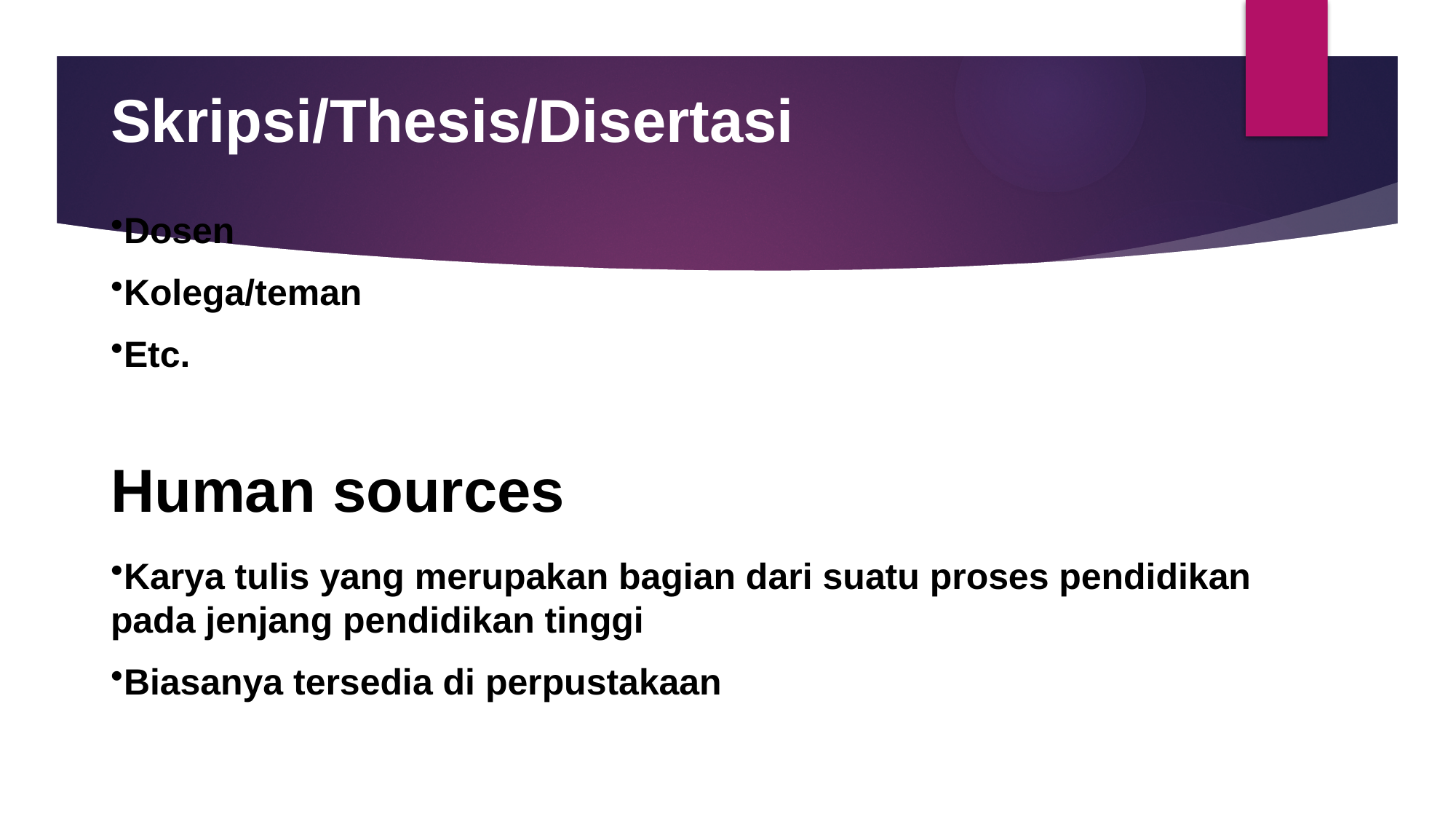

Skripsi/Thesis/Disertasi
Dosen
Kolega/teman
Etc.
# Human sources
Karya tulis yang merupakan bagian dari suatu proses pendidikan pada jenjang pendidikan tinggi
Biasanya tersedia di perpustakaan